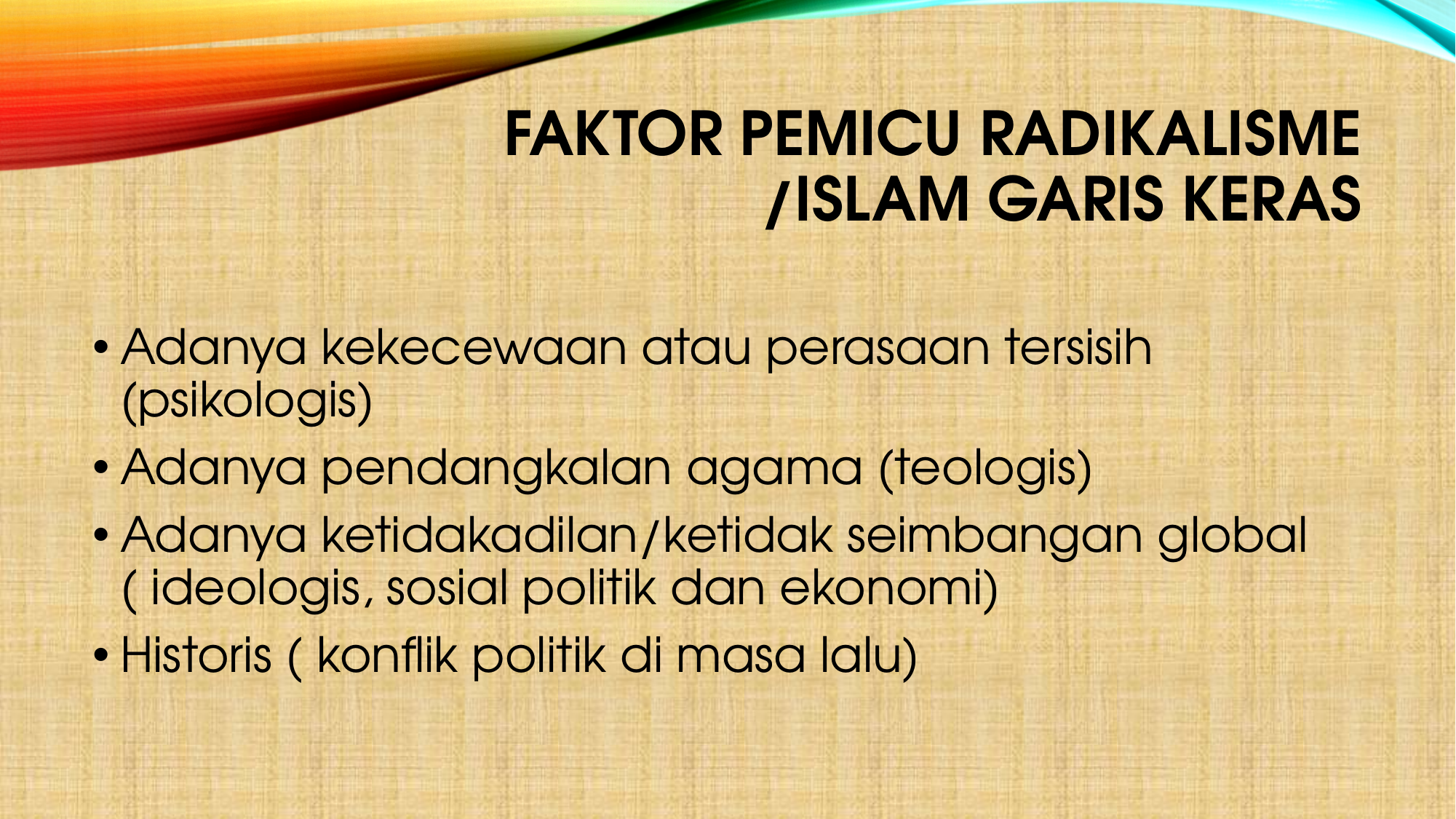

# FAKTOR PEMICU RADIKALISME /ISLAM GARIS KERAS

Adanya kekecewaan atau perasaan tersisih (psikologis)
Adanya pendangkalan agama (teologis)
Adanya ketidakadilan/ketidak seimbangan global ( ideologis, sosial politik dan ekonomi)
Historis ( konflik politik di masa lalu)